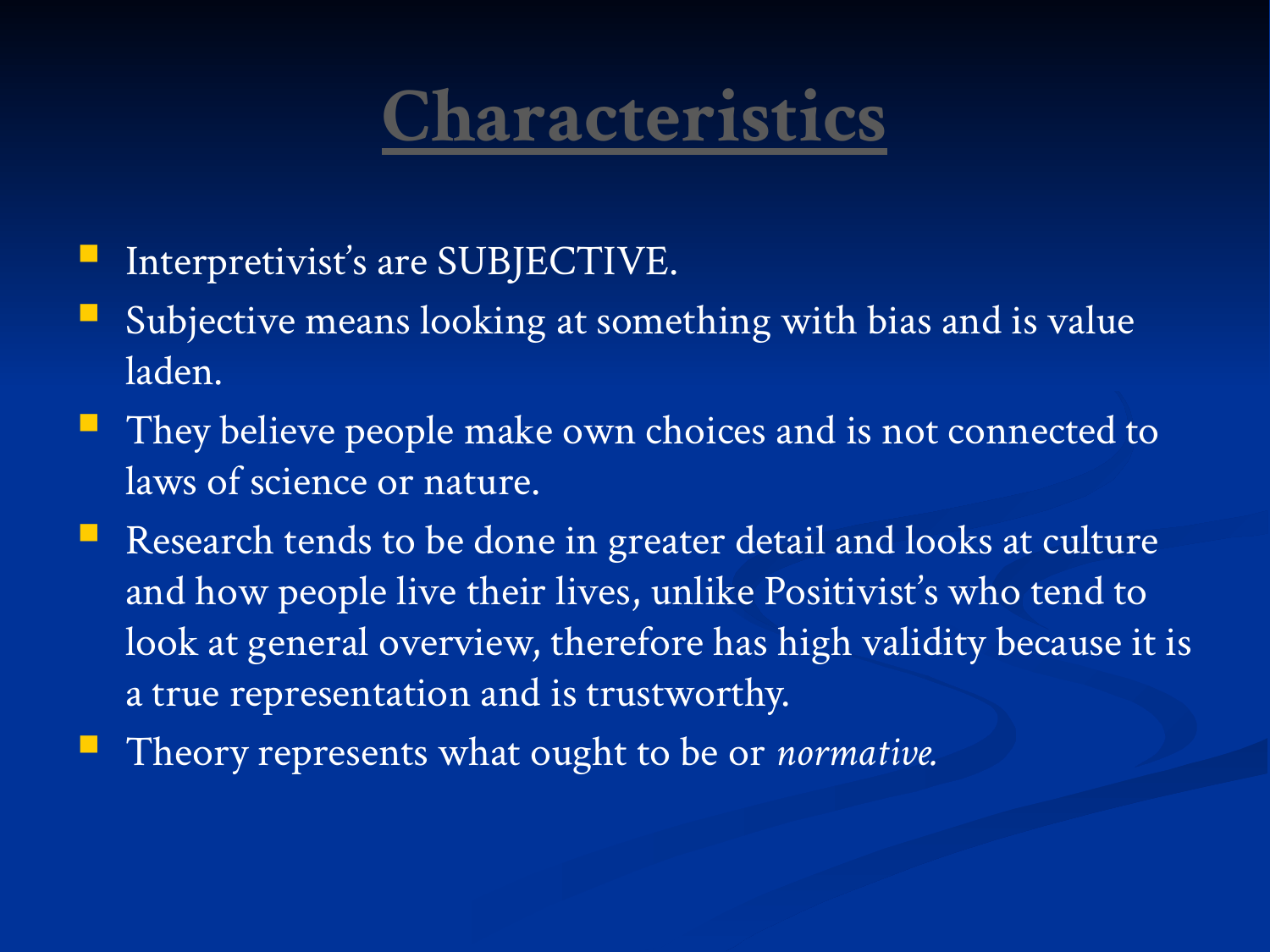

Characteristics
Interpretivist’s are SUBJECTIVE.
Subjective means looking at something with bias and is value laden.
They believe people make own choices and is not connected to laws of science or nature.
Research tends to be done in greater detail and looks at culture and how people live their lives, unlike Positivist’s who tend to look at general overview, therefore has high validity because it is a true representation and is trustworthy.
Theory represents what ought to be or normative.